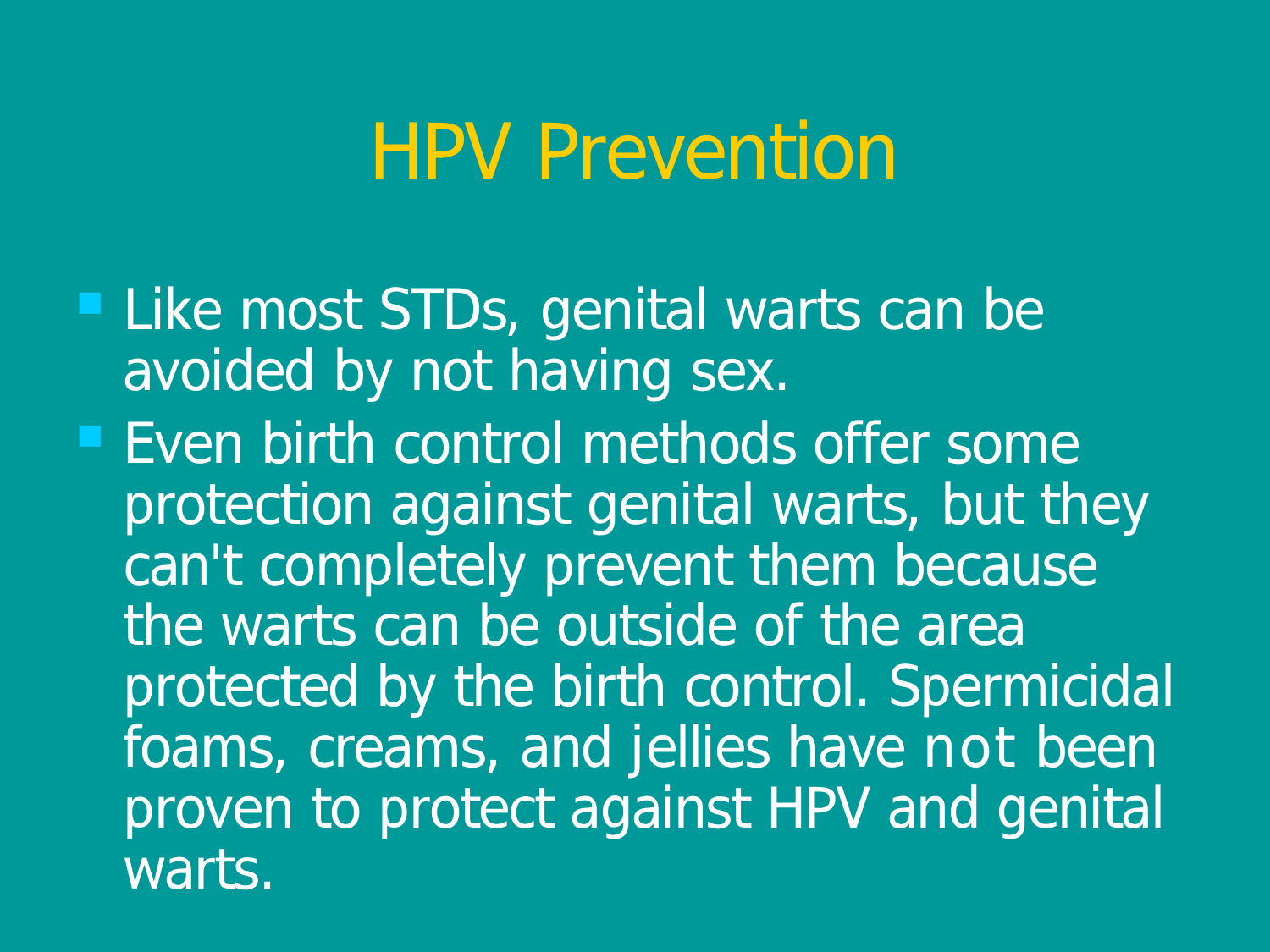

# HPV Prevention
Like most STDs, genital warts can be avoided by not having sex.
Even birth control methods offer some protection against genital warts, but they can't completely prevent them because the warts can be outside of the area protected by the birth control. Spermicidal foams, creams, and jellies have not been proven to protect against HPV and genital warts.